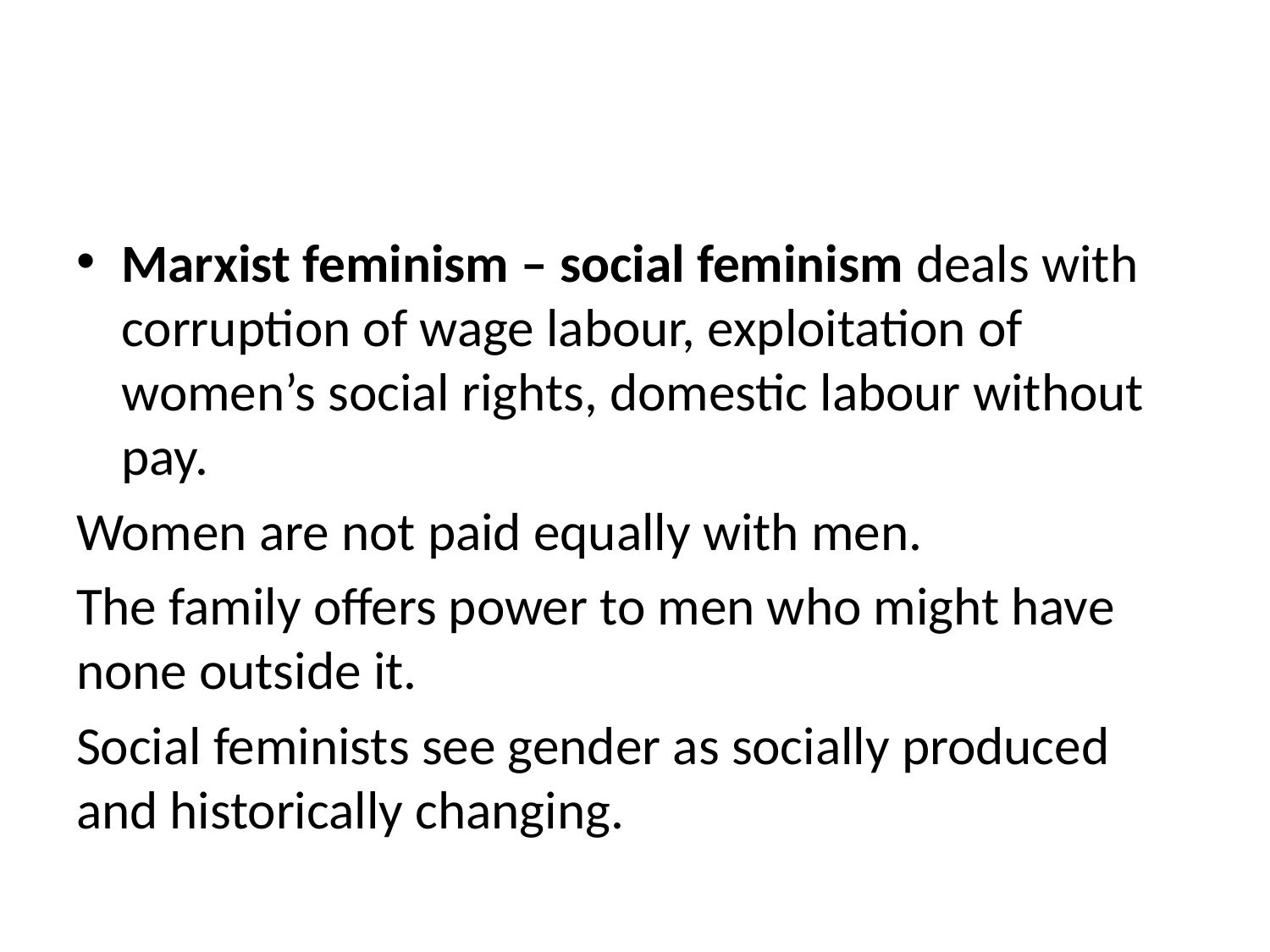

Marxist feminism – social feminism deals with corruption of wage labour, exploitation of women’s social rights, domestic labour without pay.
Women are not paid equally with men.
The family offers power to men who might have none outside it.
Social feminists see gender as socially produced and historically changing.